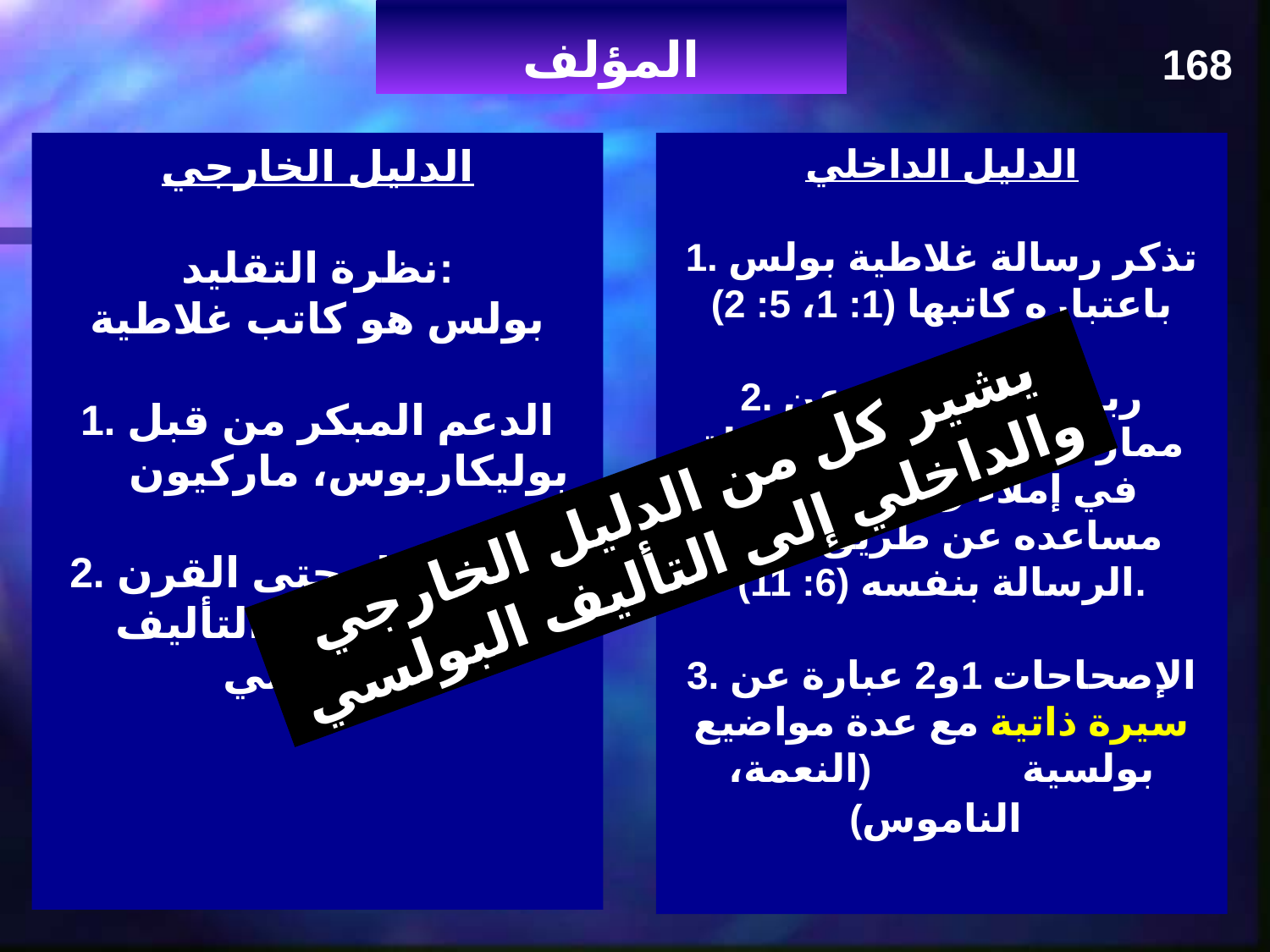

المؤلف
168
الدليل الخارجي

نظرة التقليد:
بولس هو كاتب غلاطية

1. الدعم المبكر من قبل بوليكاربوس، ماركيون

2. قبل النقاد حتى القرن التاسع عشر التأليف البولسي
الدليل الداخلي

1. تذكر رسالة غلاطية بولس باعتباره كاتبها (1: 1، 5: 2)

2. ربما خرج بولس عن ممارسته المعتادة المتمثلة في إملاء رسائله على مساعده عن طريق كتابة الرسالة بنفسه (6: 11).

3. الإصحاحات 1و2 عبارة عن سيرة ذاتية مع عدة مواضيع بولسية              (النعمة، الناموس)
يشير كل من الدليل الخارجي والداخلي إلى التأليف البولسي